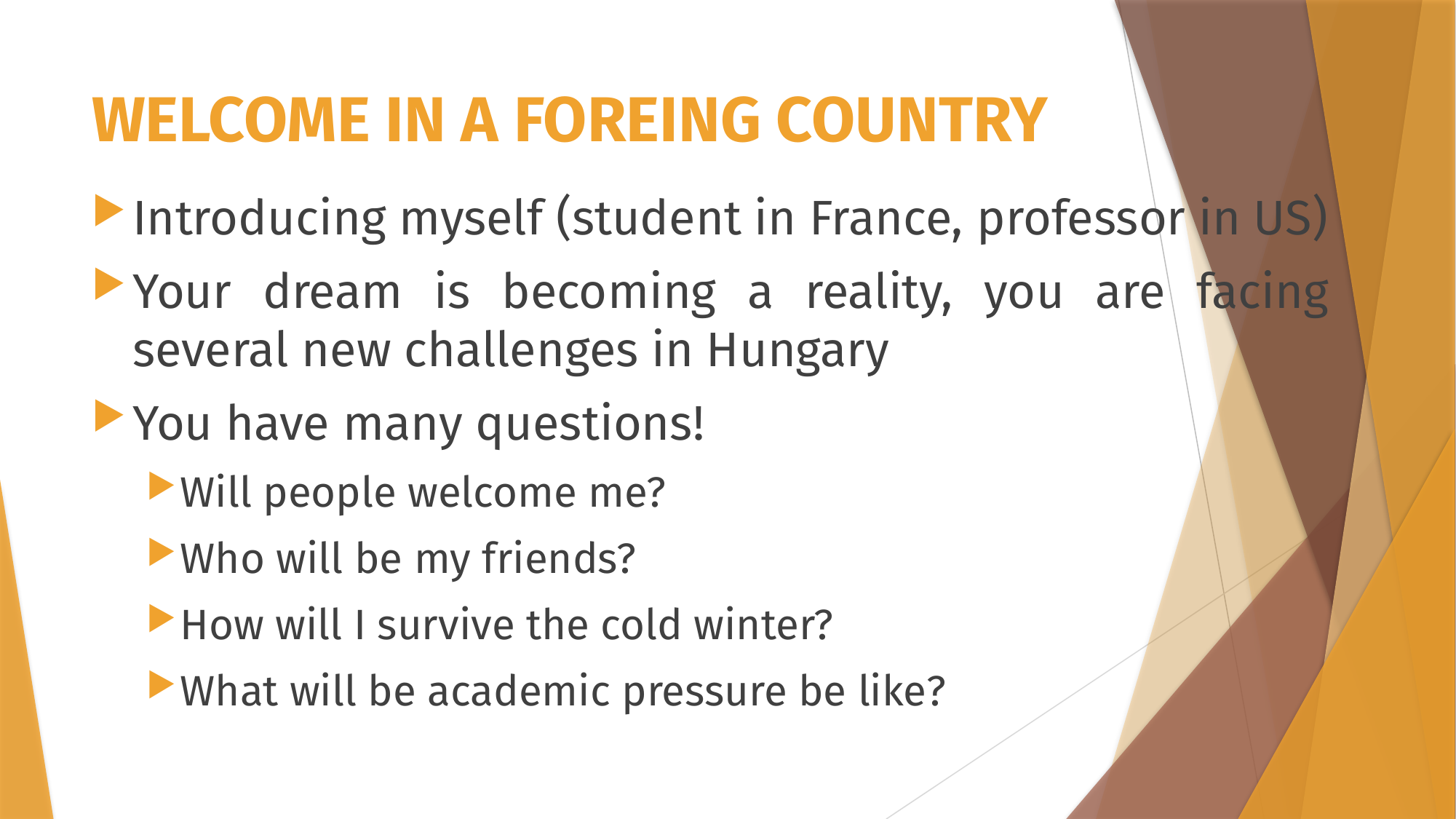

# WELCOME IN A FOREING COUNTRY
Introducing myself (student in France, professor in US)
Your dream is becoming a reality, you are facing several new challenges in Hungary
You have many questions!
Will people welcome me?
Who will be my friends?
How will I survive the cold winter?
What will be academic pressure be like?